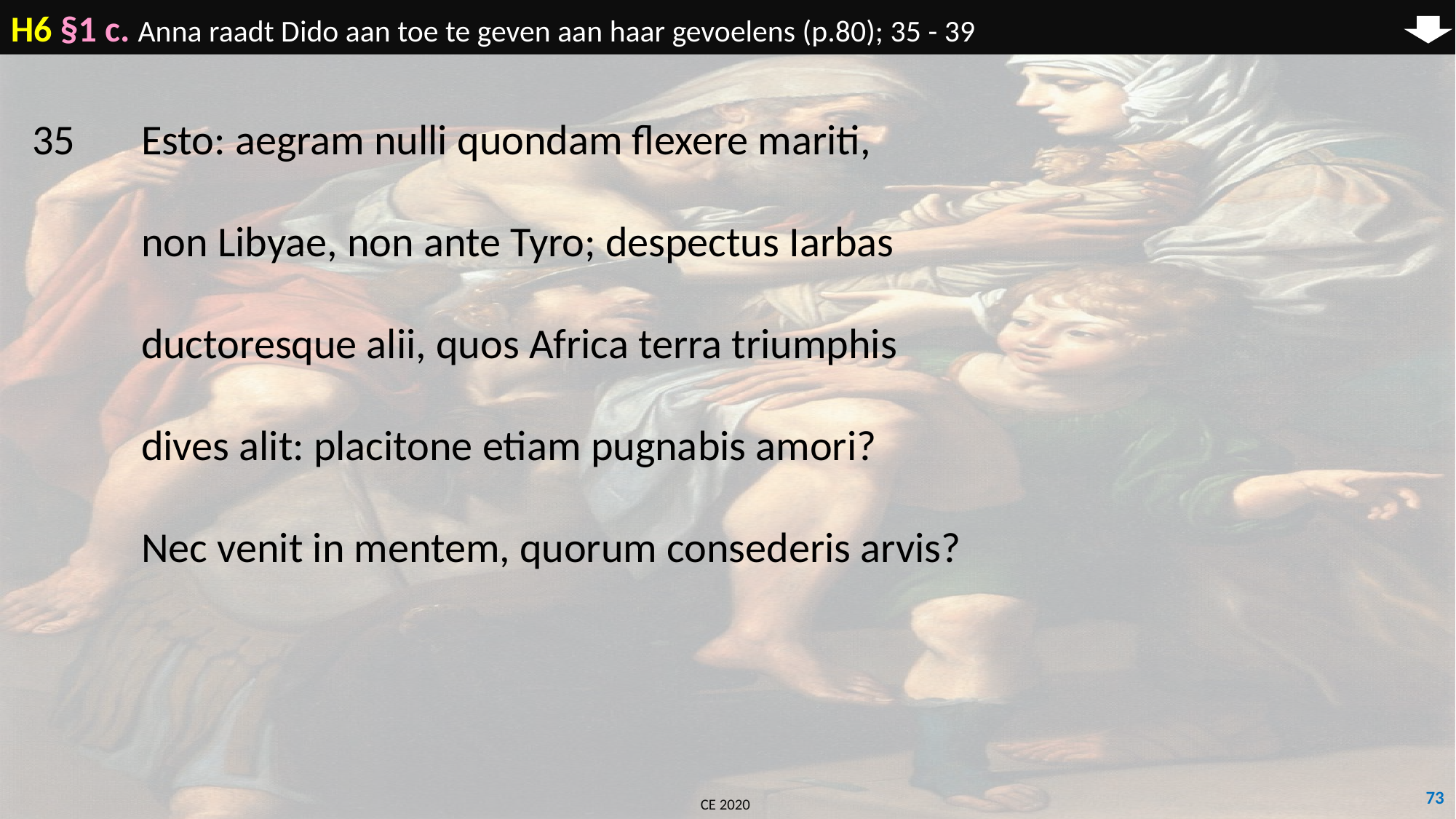

H6 §1 c. Anna raadt Dido aan toe te geven aan haar gevoelens (p.80); 35 - 39

35	Esto: aegram nulli quondam flexere mariti,
	non Libyae, non ante Tyro; despectus Iarbas
	ductoresque alii, quos Africa terra triumphis
	dives alit: placitone etiam pugnabis amori?
	Nec venit in mentem, quorum consederis arvis?
73
CE 2020